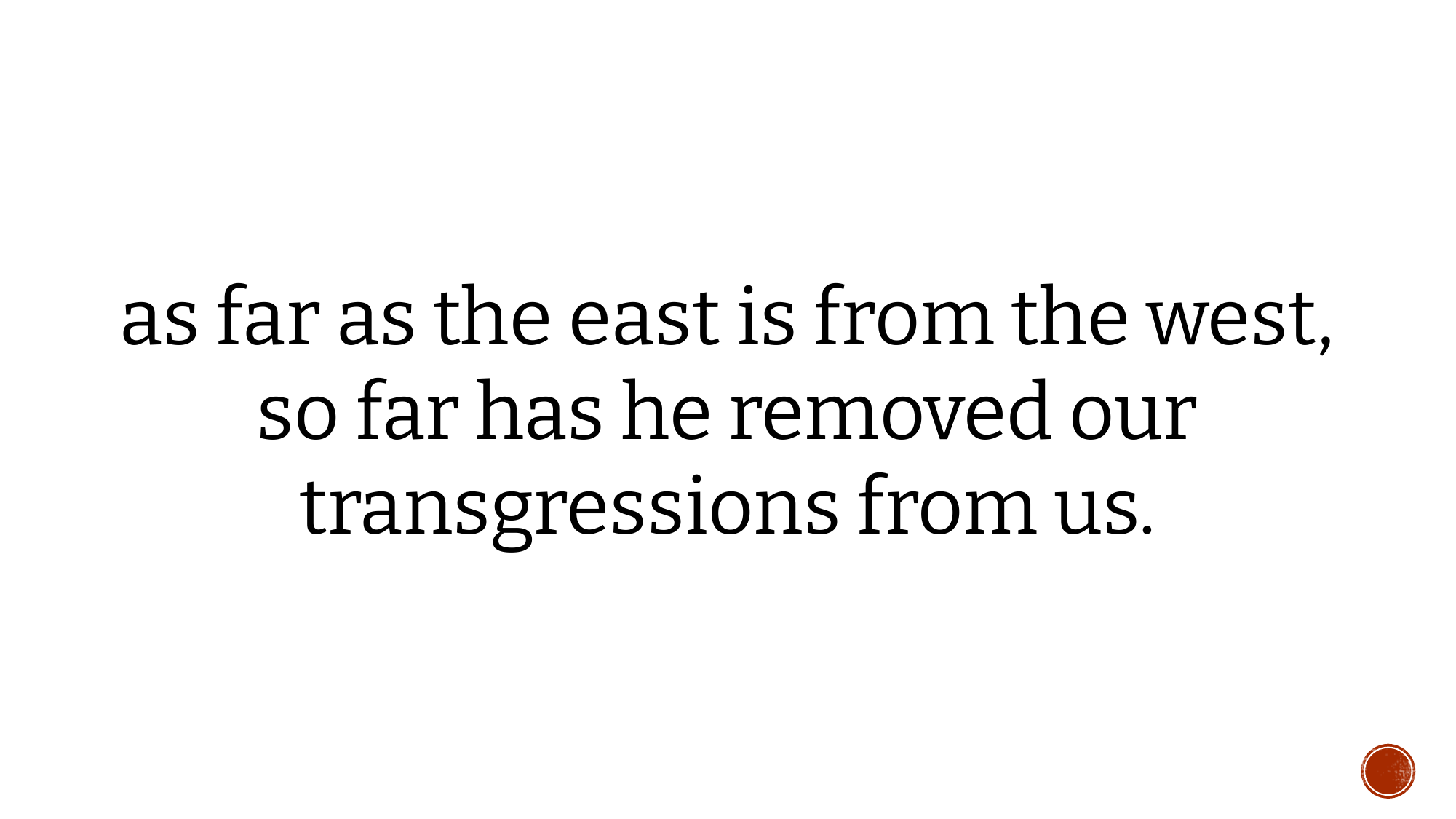

as far as the east is from the west,
so far has he removed our transgressions from us.